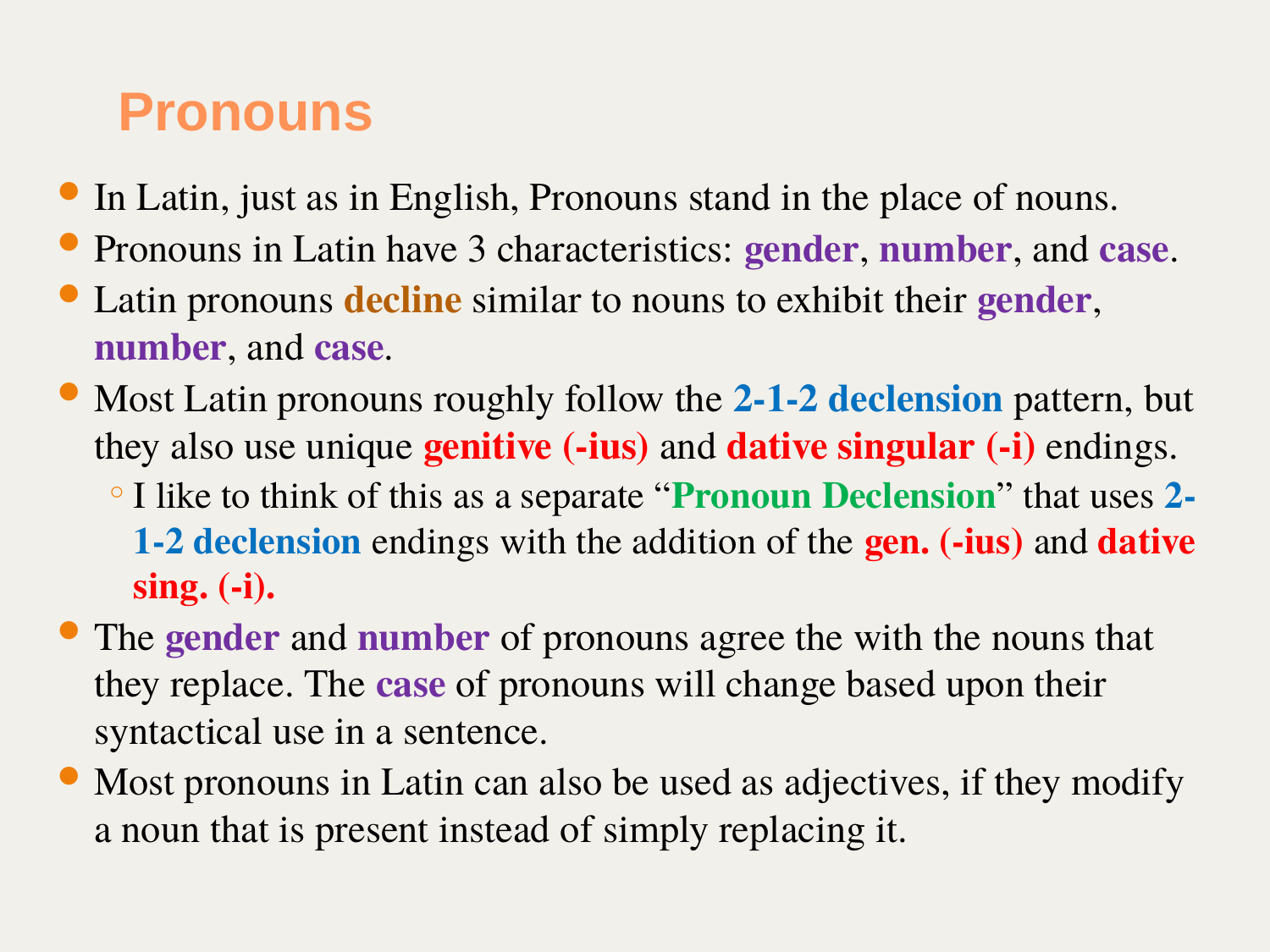

# Pronouns
In Latin, just as in English, Pronouns stand in the place of nouns.
Pronouns in Latin have 3 characteristics: gender, number, and case.
Latin pronouns decline similar to nouns to exhibit their gender, number, and case.
Most Latin pronouns roughly follow the 2-1-2 declension pattern, but they also use unique genitive (-ius) and dative singular (-i) endings.
I like to think of this as a separate “Pronoun Declension” that uses 2-1-2 declension endings with the addition of the gen. (-ius) and dative sing. (-i).
The gender and number of pronouns agree the with the nouns that they replace. The case of pronouns will change based upon their syntactical use in a sentence.
Most pronouns in Latin can also be used as adjectives, if they modify a noun that is present instead of simply replacing it.